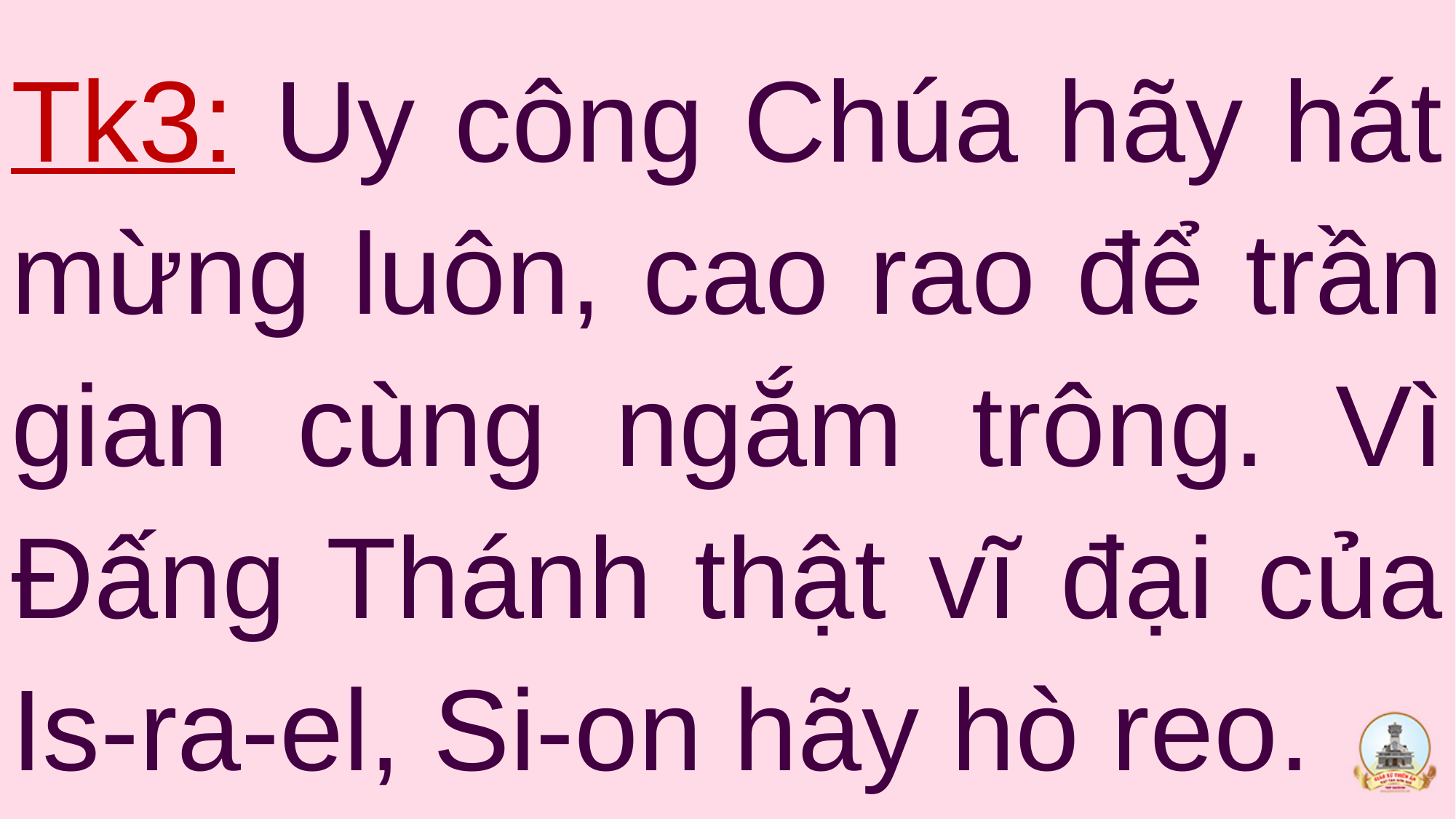

Tk3: Uy công Chúa hãy hát mừng luôn, cao rao để trần gian cùng ngắm trông. Vì Đấng Thánh thật vĩ đại của Is-ra-el, Si-on hãy hò reo.